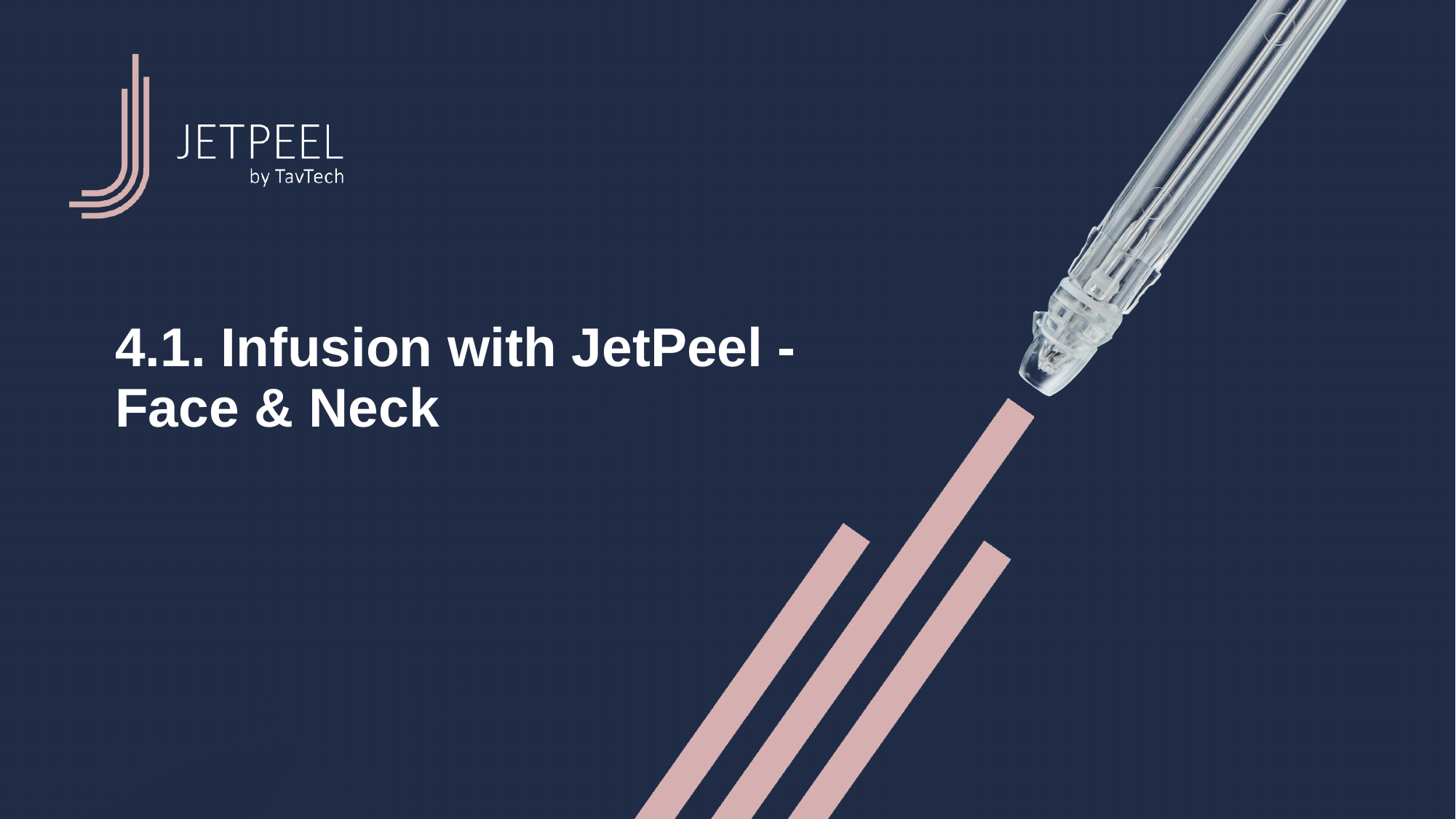

4.1. Infusion with JetPeel - Face & Neck